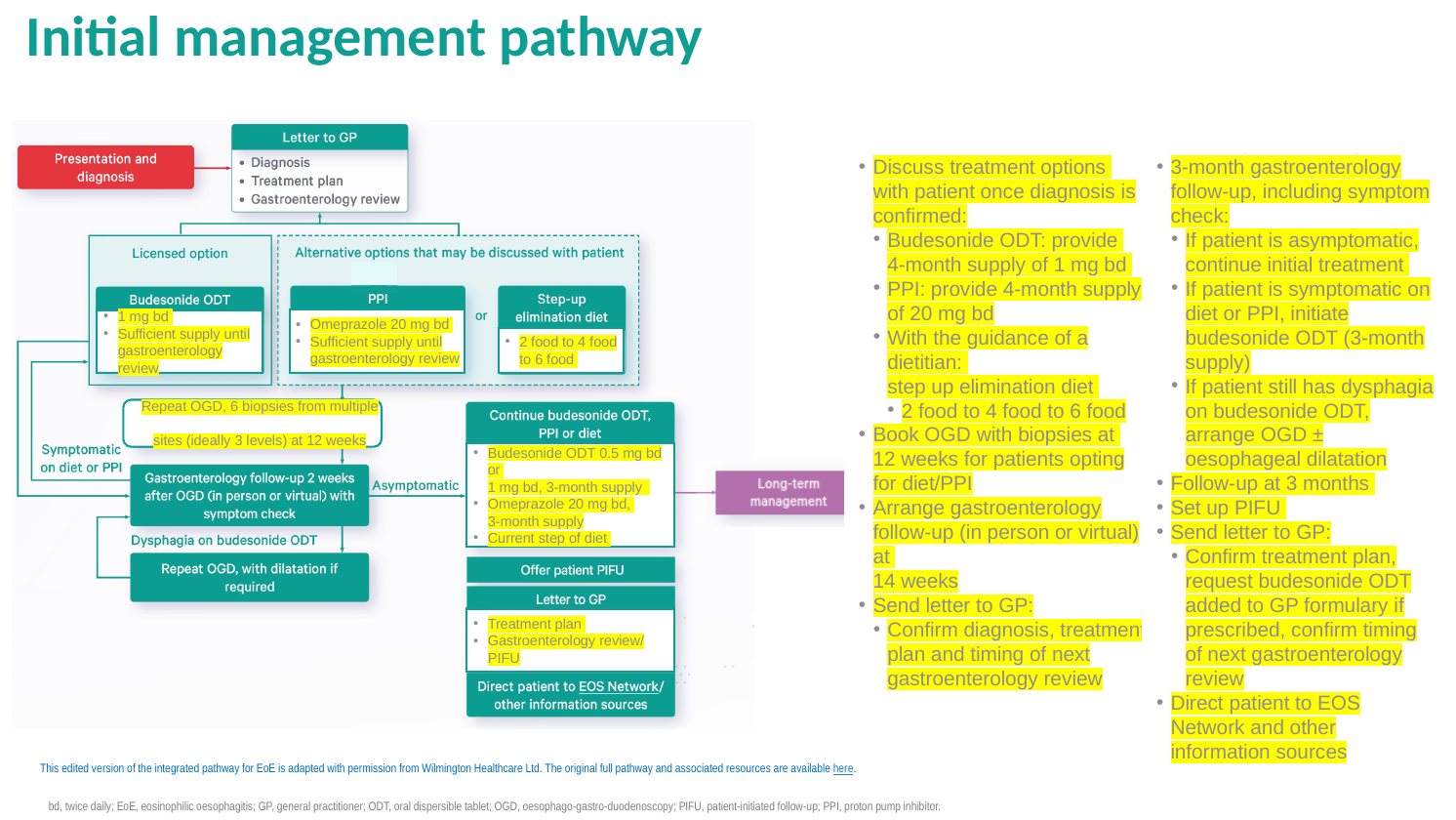

Discuss treatment options
with patient once diagnosis is confirmed:
Budesonide ODT: provide
4-month supply of 1 mg bd
PPI: provide 4-month supply of 20 mg bd
With the guidance of a dietitian:
step up elimination diet
2 food to 4 food to 6 food
Book OGD with biopsies at
12 weeks for patients opting for diet/PPI
Arrange gastroenterology follow-up (in person or virtual) at
14 weeks
Send letter to GP:
Confirm diagnosis, treatment plan and timing of next gastroenterology review
3-month gastroenterology follow-up, including symptom check:
If patient is asymptomatic, continue initial treatment
If patient is symptomatic on diet or PPI, initiate budesonide ODT (3-month supply)
If patient still has dysphagia on budesonide ODT, arrange OGD ± oesophageal dilatation
Follow-up at 3 months
Set up PIFU
Send letter to GP:
Confirm treatment plan, request budesonide ODT added to GP formulary if prescribed, confirm timing of next gastroenterology review
Direct patient to EOS Network and other information sources
Omeprazole 20 mg bd
Sufficient supply until gastroenterology review
1 mg bd
Sufficient supply until gastroenterology review
2 food to 4 food to 6 food
Repeat OGD, 6 biopsies from multiple
sites (ideally 3 levels) at 12 weeks
Budesonide ODT 0.5 mg bd or
1 mg bd, 3-month supply
Omeprazole 20 mg bd,
3-month supply
Current step of diet
Treatment plan
Gastroenterology review/
PIFU